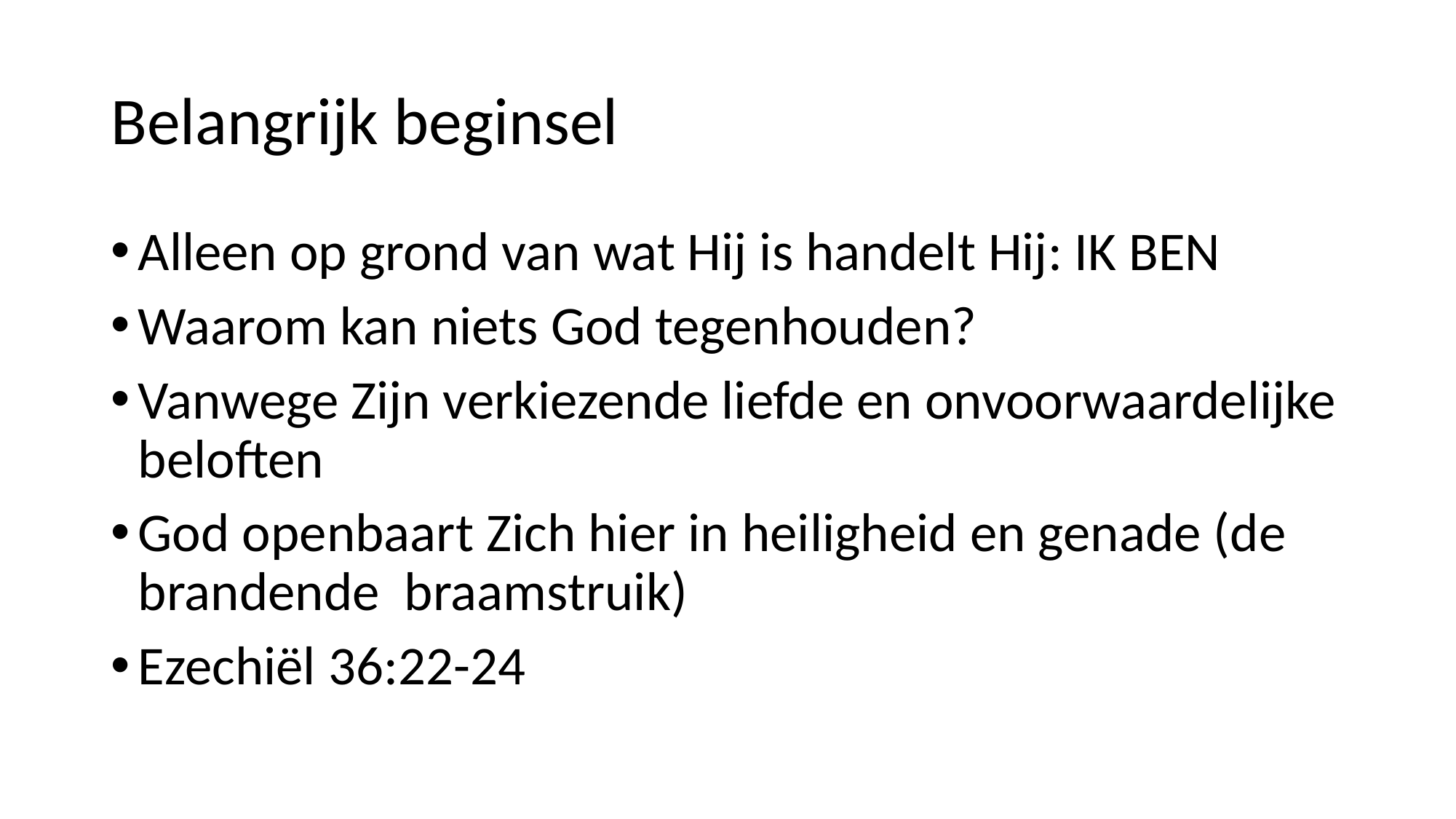

# Belangrijk beginsel
Alleen op grond van wat Hij is handelt Hij: IK BEN
Waarom kan niets God tegenhouden?
Vanwege Zijn verkiezende liefde en onvoorwaardelijke beloften
God openbaart Zich hier in heiligheid en genade (de brandende  braamstruik)
Ezechiël 36:22-24